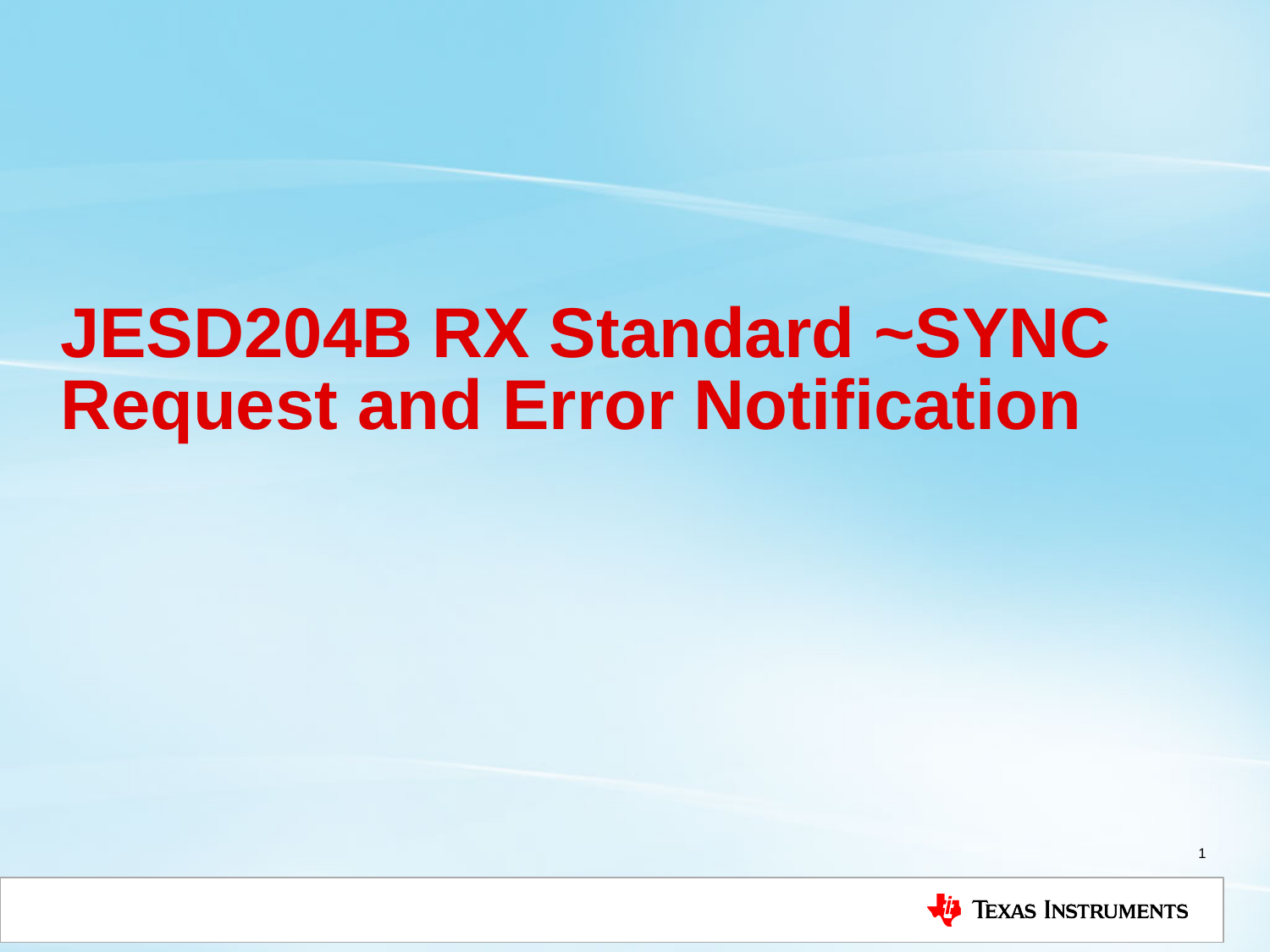

# JESD204B RX Standard ~SYNC Request and Error Notification

1